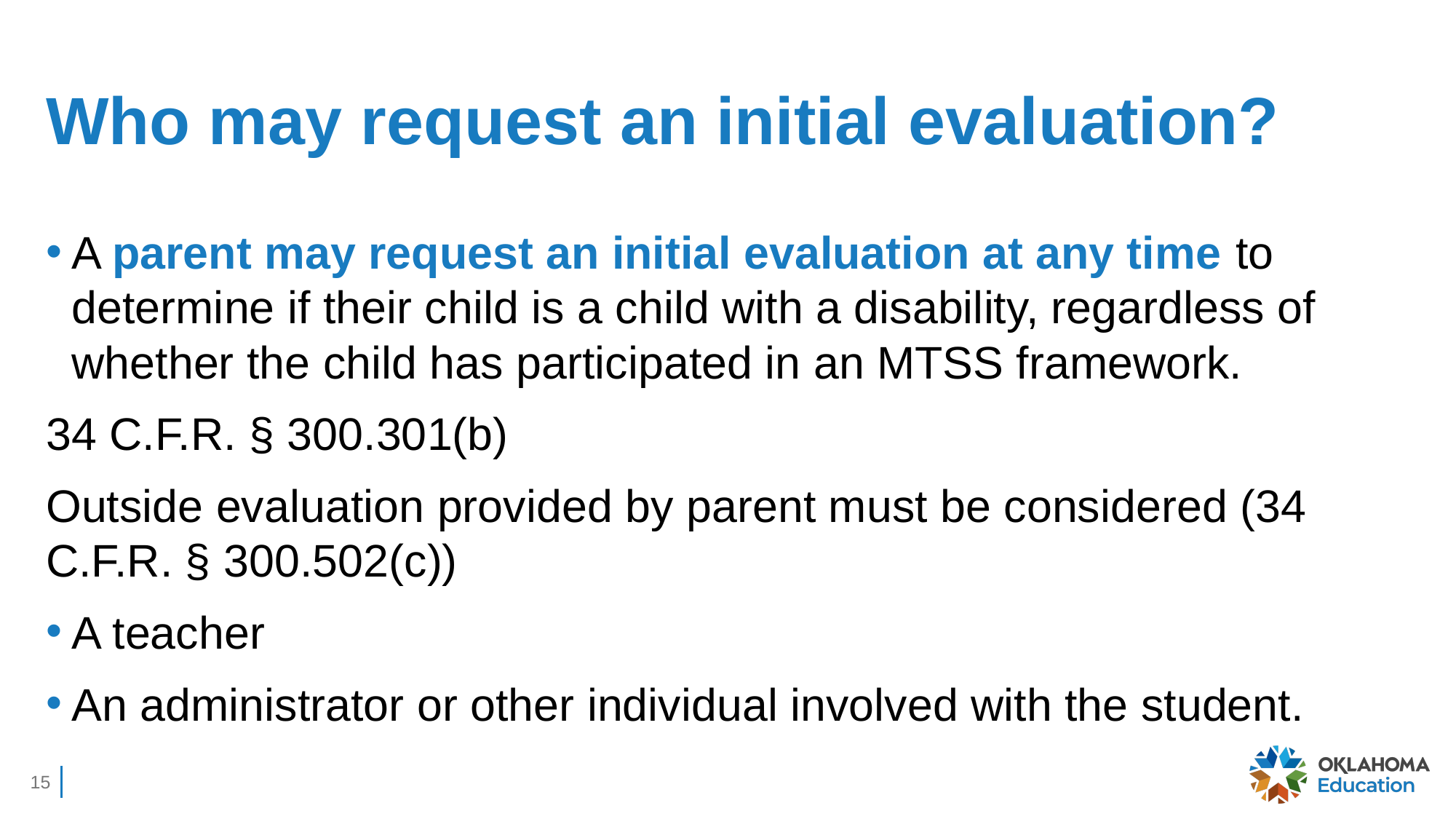

# Who may request an initial evaluation?
A parent may request an initial evaluation at any time to determine if their child is a child with a disability, regardless of whether the child has participated in an MTSS framework.
34 C.F.R. § 300.301(b)
Outside evaluation provided by parent must be considered (34 C.F.R. § 300.502(c))
A teacher
An administrator or other individual involved with the student.

15